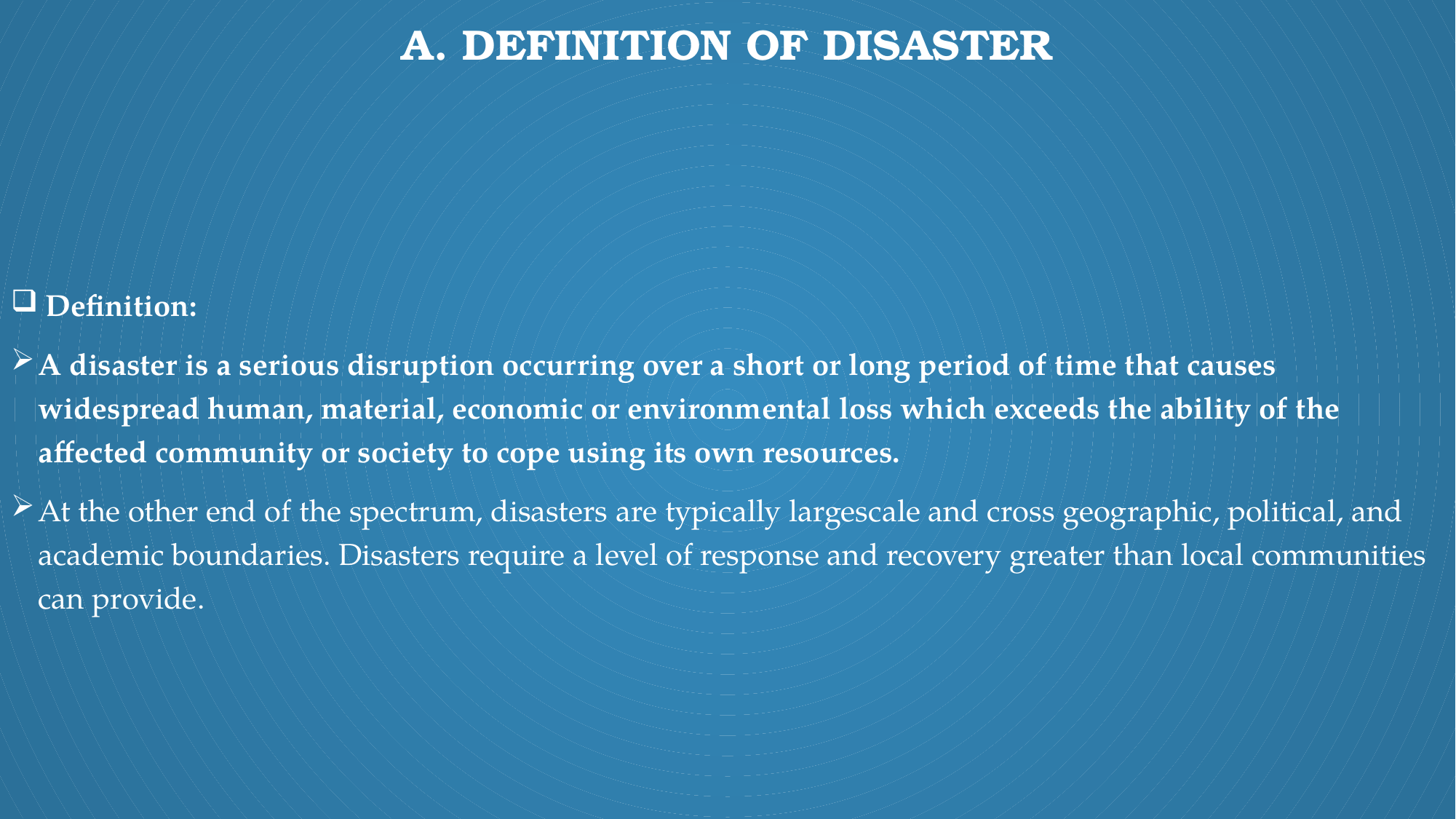

# A. Definition of Disaster
 Definition:
A disaster is a serious disruption occurring over a short or long period of time that causes widespread human, material, economic or environmental loss which exceeds the ability of the affected community or society to cope using its own resources.
At the other end of the spectrum, disasters are typically largescale and cross geographic, political, and academic boundaries. Disasters require a level of response and recovery greater than local communities can provide.